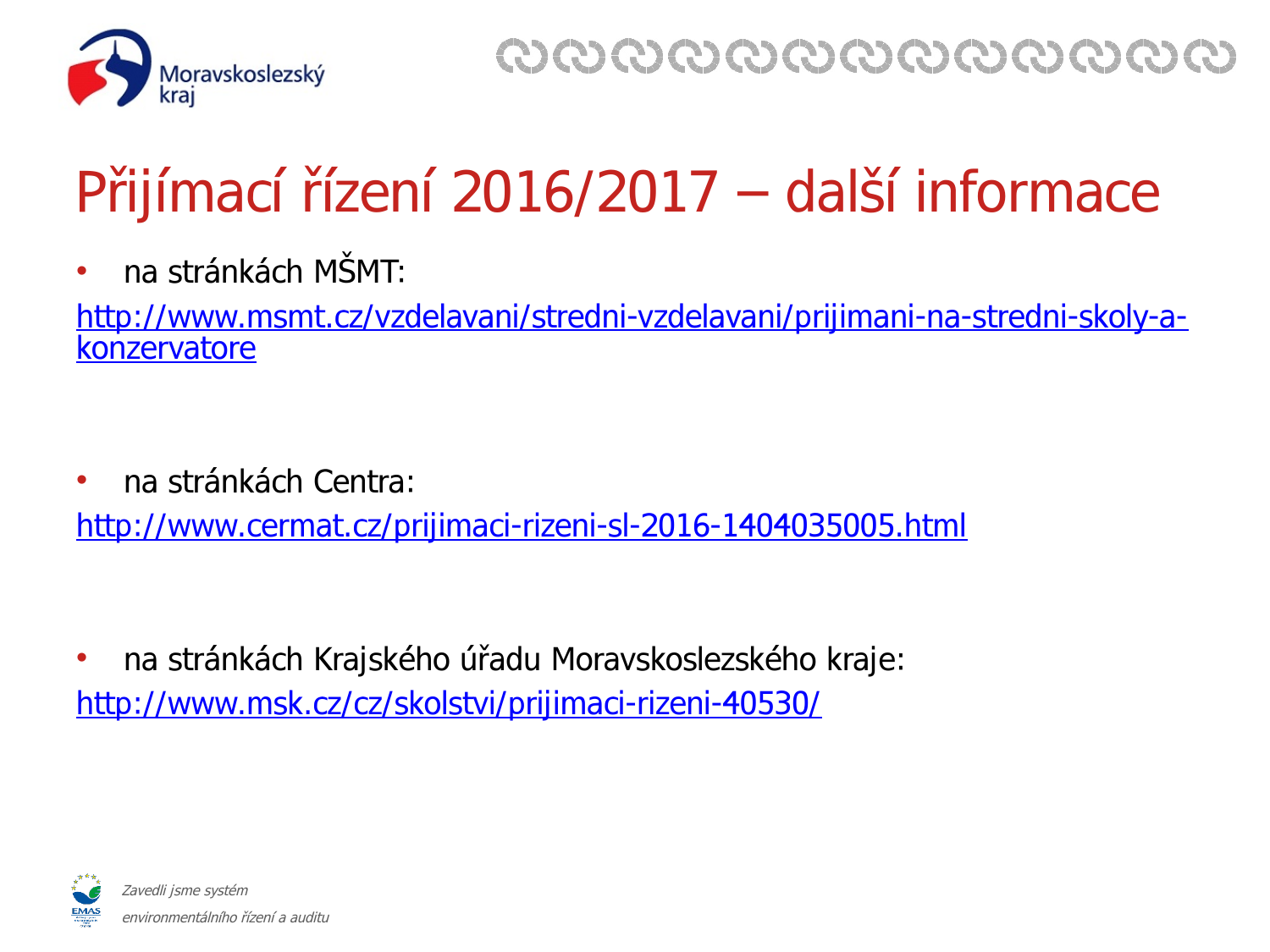

# Přijímací řízení 2016/2017 – další informace
na stránkách MŠMT:
http://www.msmt.cz/vzdelavani/stredni-vzdelavani/prijimani-na-stredni-skoly-a-konzervatore

na stránkách Centra:
http://www.cermat.cz/prijimaci-rizeni-sl-2016-1404035005.html

na stránkách Krajského úřadu Moravskoslezského kraje:
http://www.msk.cz/cz/skolstvi/prijimaci-rizeni-40530/